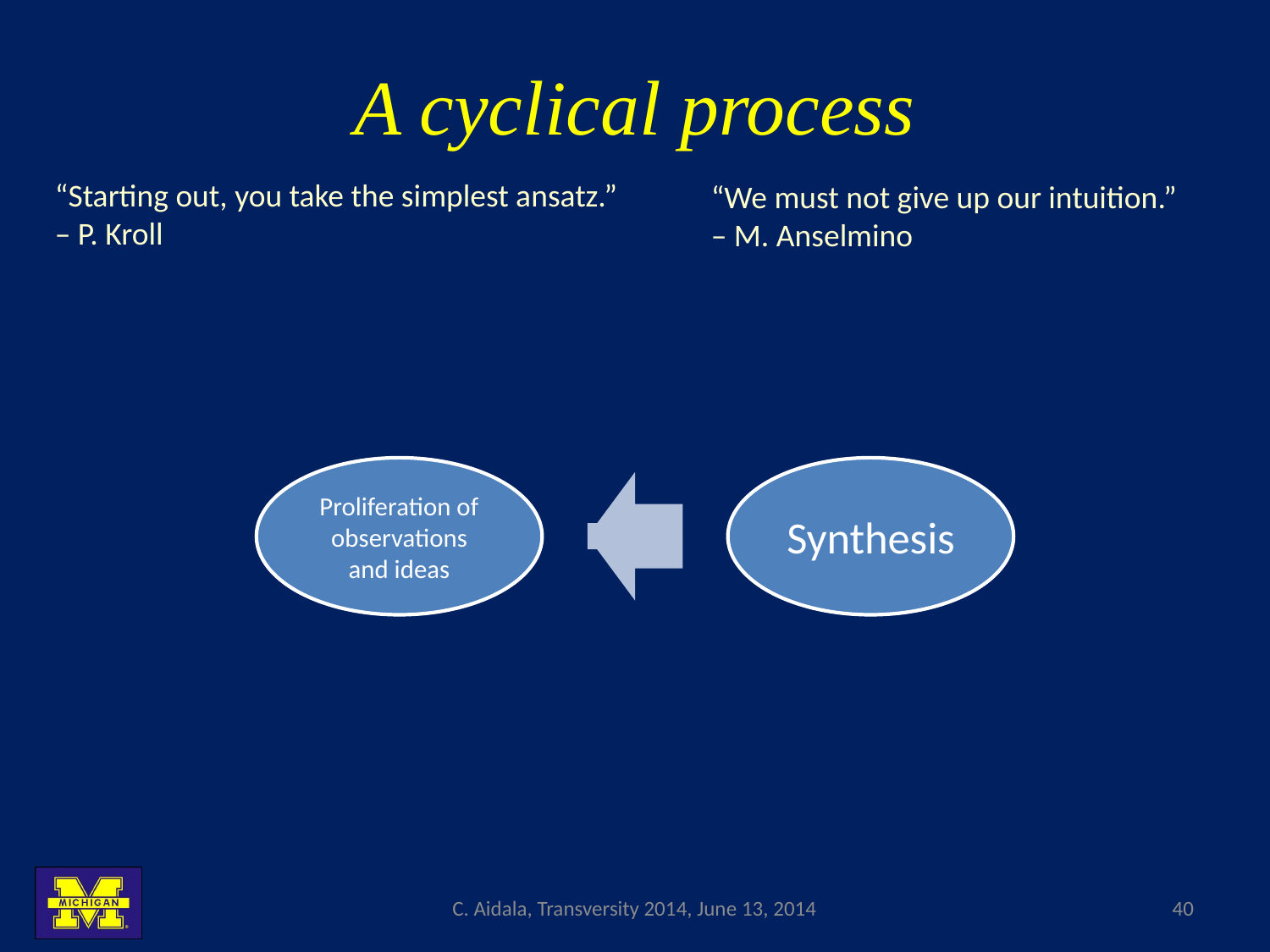

# A cyclical process
“Starting out, you take the simplest ansatz.” – P. Kroll
“We must not give up our intuition.” – M. Anselmino
Proliferation of observations and ideas
Synthesis
C. Aidala, Transversity 2014, June 13, 2014
40